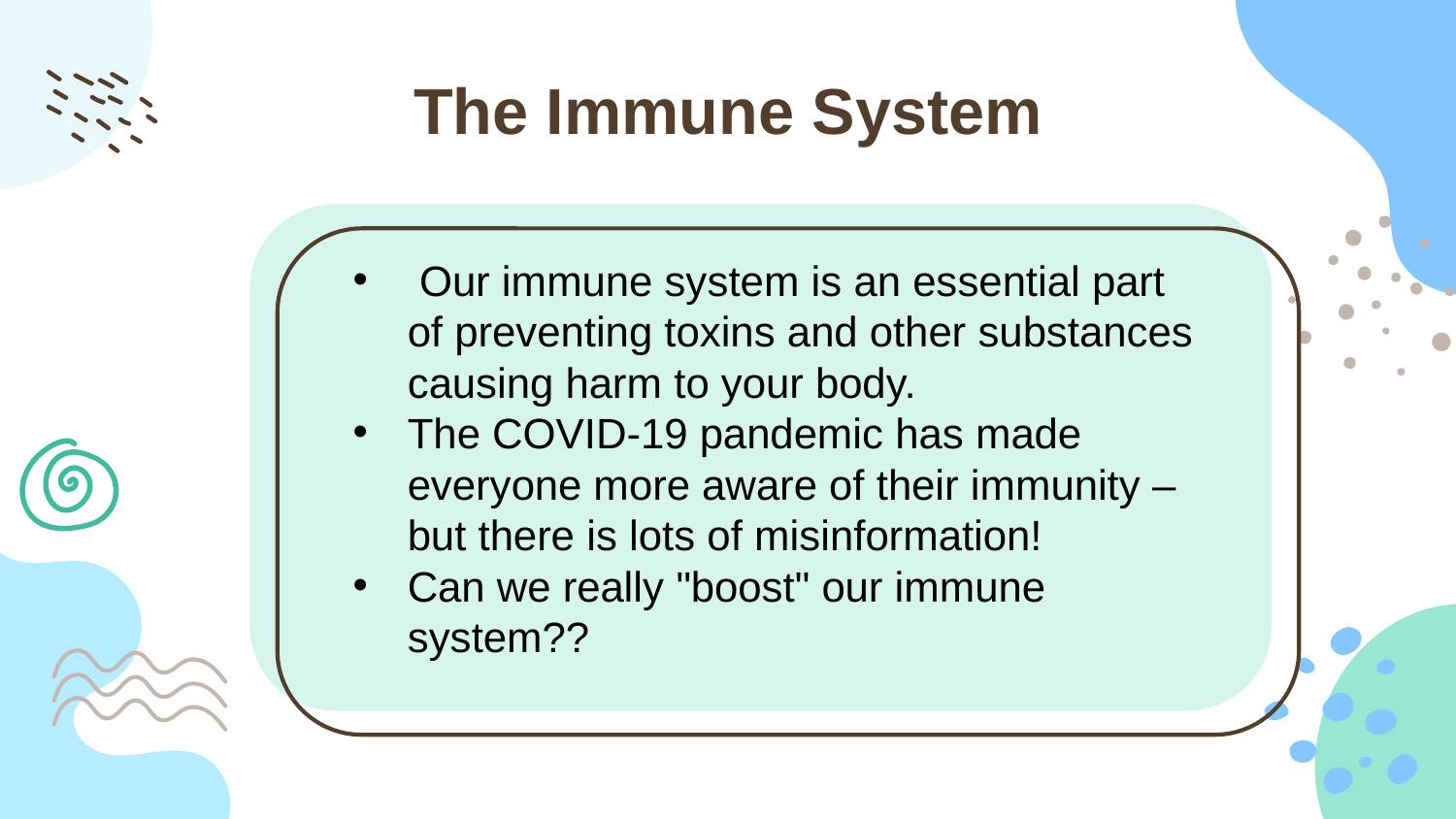

# The Immune System

 Our immune system is an essential part of preventing toxins and other substances causing harm to your body.
The COVID-19 pandemic has made everyone more aware of their immunity – but there is lots of misinformation!
Can we really "boost" our immune system??